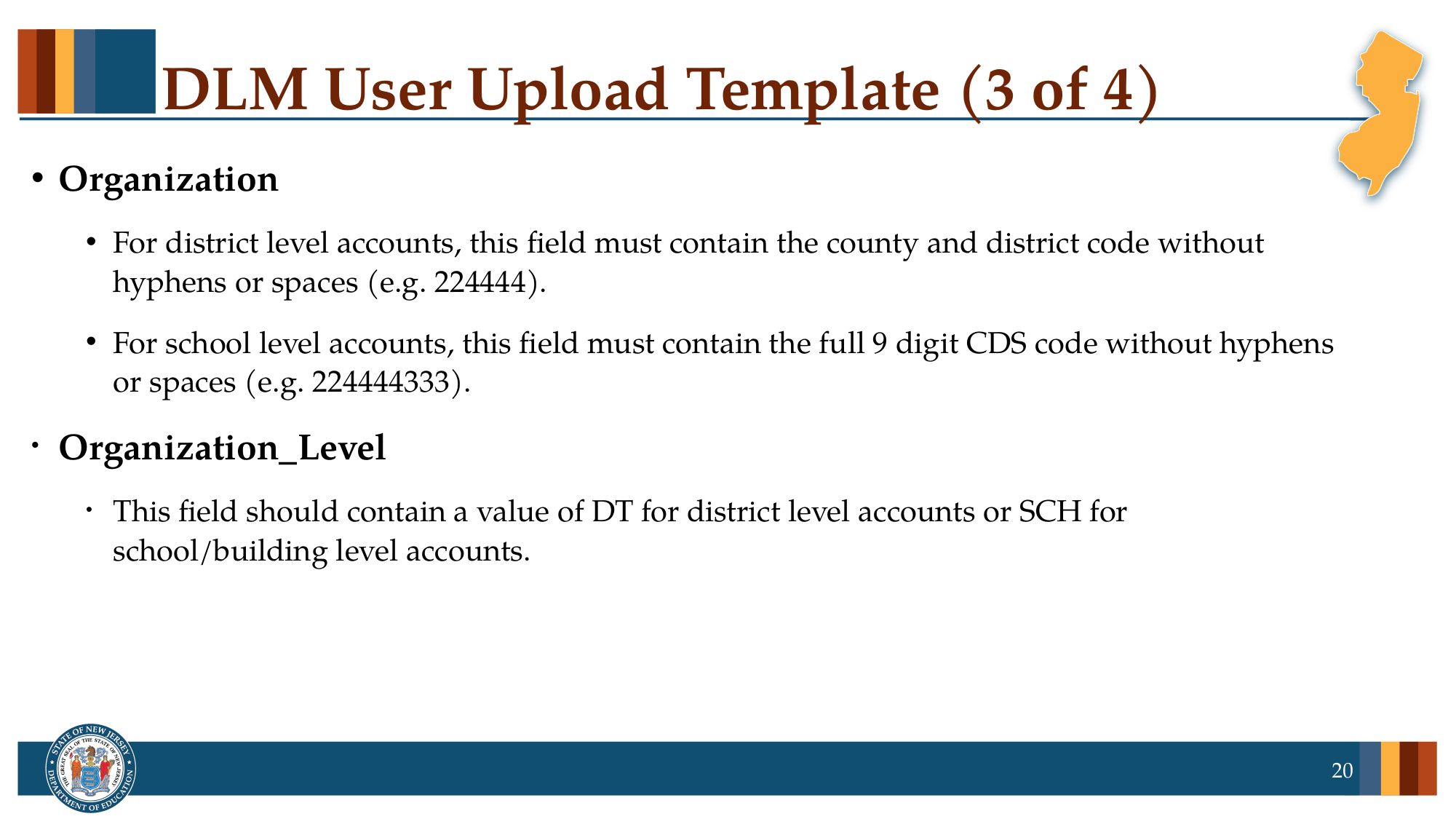

# DLM User Upload Template (3 of 4)
Organization
For district level accounts, this field must contain the county and district code without hyphens or spaces (e.g. 224444).
For school level accounts, this field must contain the full 9 digit CDS code without hyphens or spaces (e.g. 224444333).
Organization_Level
This field should contain a value of DT for district level accounts or SCH for school/building level accounts.
20